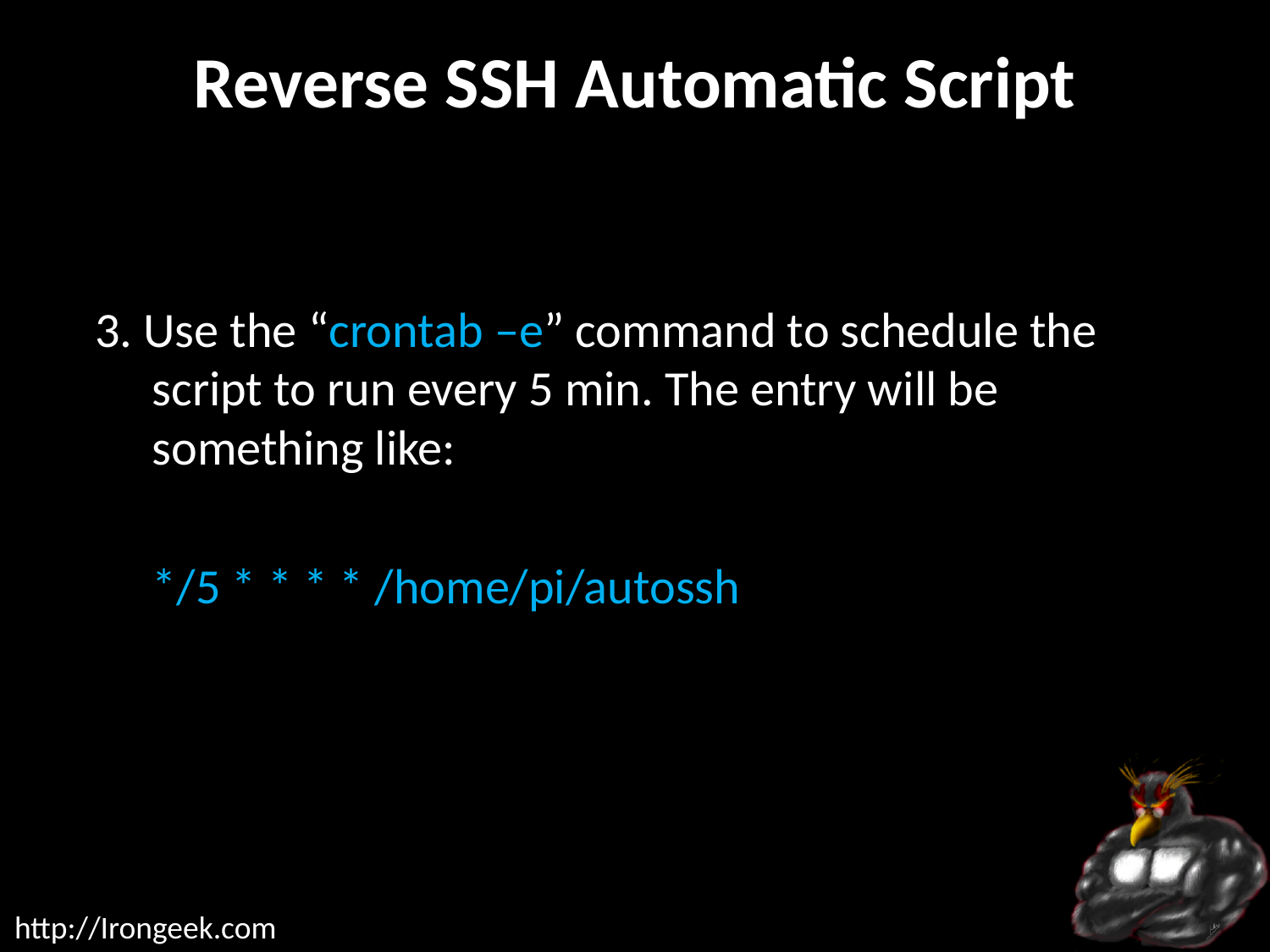

# Reverse SSH Automatic Script

3. Use the “crontab –e” command to schedule the script to run every 5 min. The entry will be something like:

	*/5 * * * * /home/pi/autossh